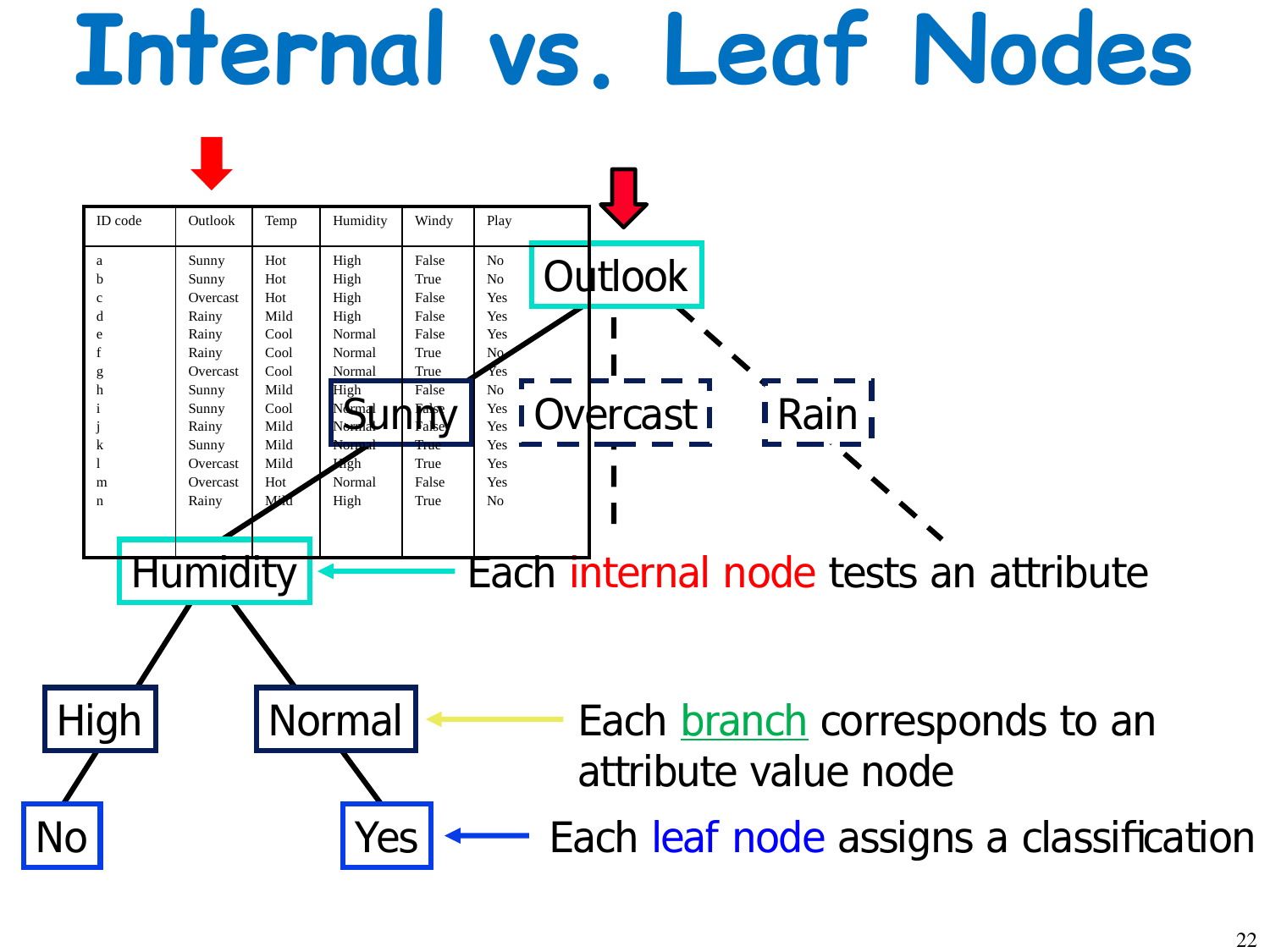

# Internal vs. Leaf Nodes

| ID code | Outlook | Temp | Humidity | Windy | Play |
| --- | --- | --- | --- | --- | --- |
| a b c d e f g h i j k l m n | Sunny Sunny Overcast Rainy Rainy Rainy Overcast Sunny Sunny Rainy Sunny Overcast Overcast Rainy | Hot Hot Hot Mild Cool Cool Cool Mild Cool Mild Mild Mild Hot Mild | High High High High Normal Normal Normal High Normal Normal Normal High Normal High | False True False False False True True False False False True True False True | No No Yes Yes Yes No Yes No Yes Yes Yes Yes Yes No |
Outlook

Sunny
Overcast
Rain
Humidity

High
Normal
No
Yes

Each internal node tests an attribute

Each branch corresponds to an
attribute value node

Each leaf node assigns a classification

22